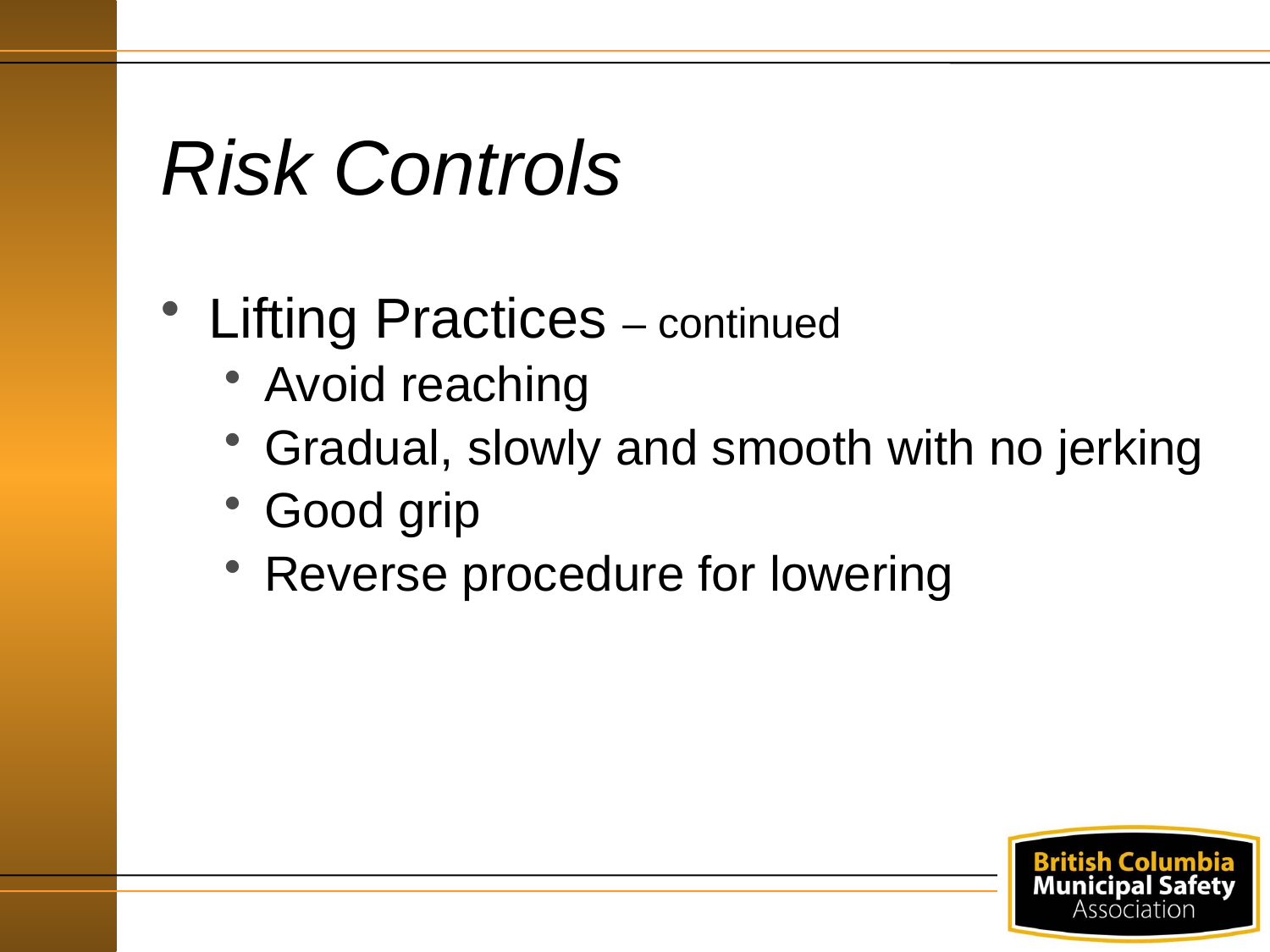

# Risk Controls
Lifting Practices – continued
Avoid reaching
Gradual, slowly and smooth with no jerking
Good grip
Reverse procedure for lowering